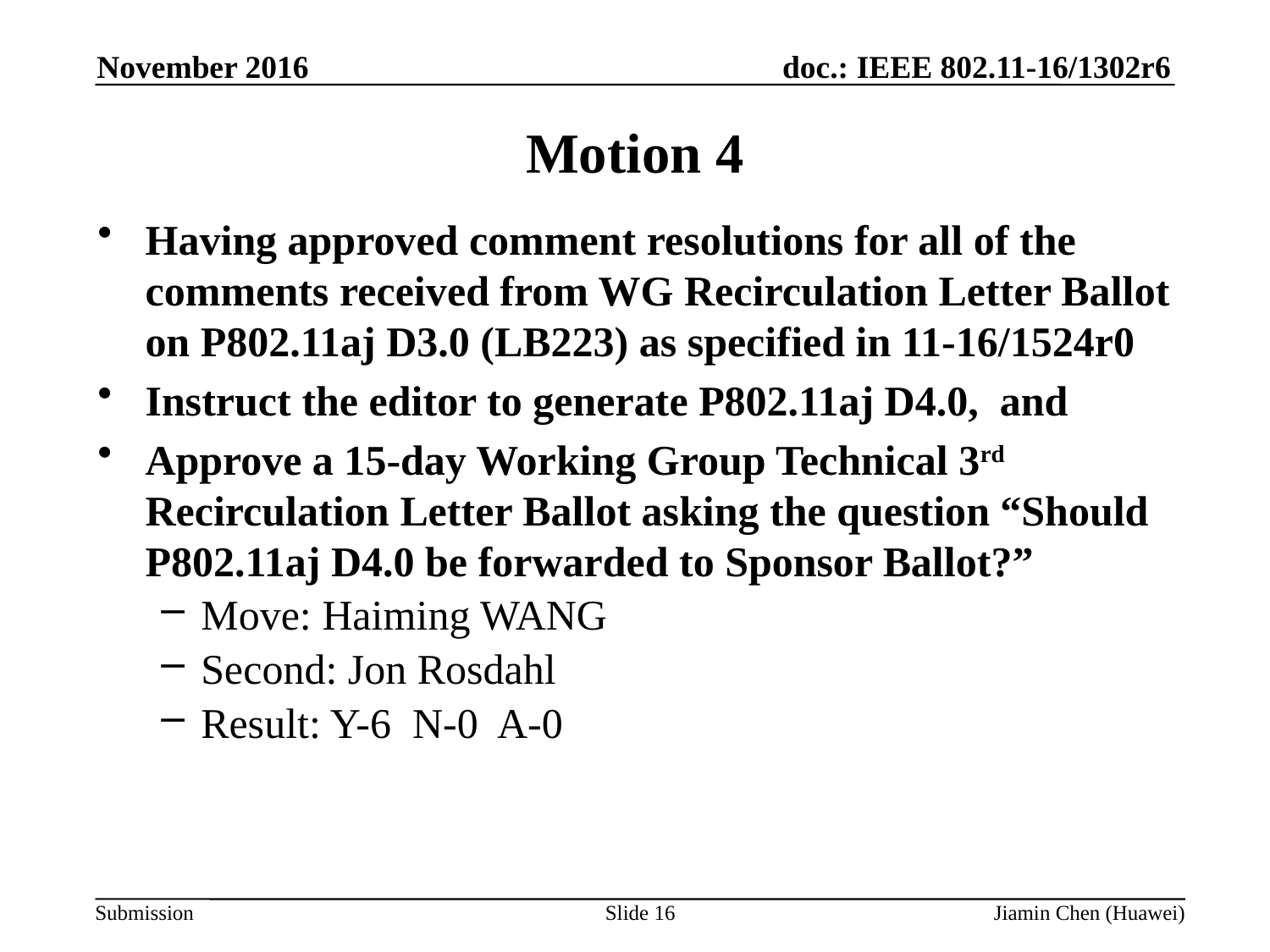

November 2016
# Motion 4
Having approved comment resolutions for all of the comments received from WG Recirculation Letter Ballot on P802.11aj D3.0 (LB223) as specified in 11-16/1524r0
Instruct the editor to generate P802.11aj D4.0,  and
Approve a 15-day Working Group Technical 3rd  Recirculation Letter Ballot asking the question “Should P802.11aj D4.0 be forwarded to Sponsor Ballot?”
Move: Haiming WANG
Second: Jon Rosdahl
Result: Y-6  N-0  A-0
Slide 16
Jiamin Chen (Huawei)